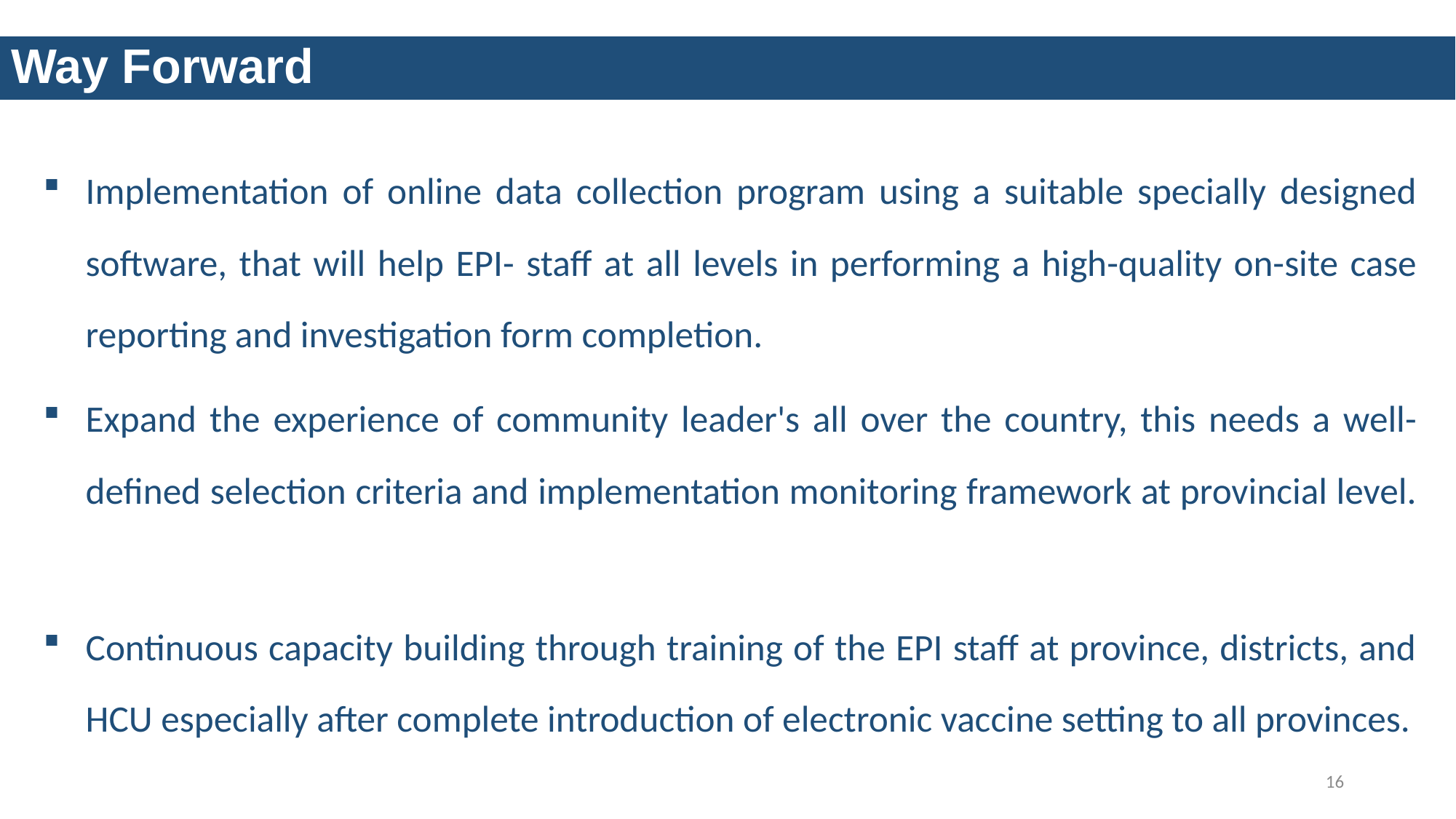

Way Forward
Implementation of online data collection program using a suitable specially designed software, that will help EPI- staff at all levels in performing a high-quality on-site case reporting and investigation form completion.
Expand the experience of community leader's all over the country, this needs a well-defined selection criteria and implementation monitoring framework at provincial level.
Continuous capacity building through training of the EPI staff at province, districts, and HCU especially after complete introduction of electronic vaccine setting to all provinces.

16